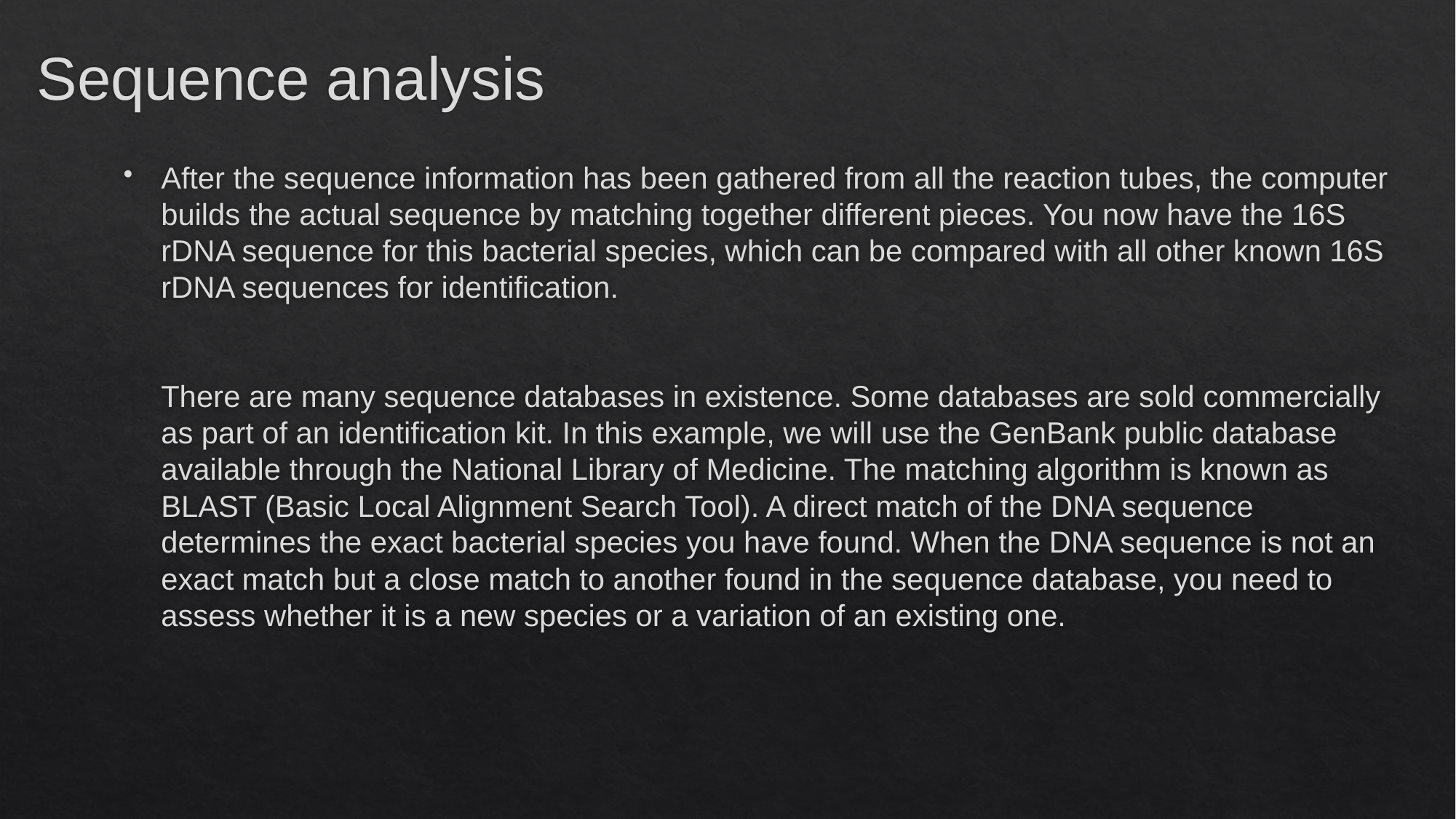

# Sequence analysis
After the sequence information has been gathered from all the reaction tubes, the computer builds the actual sequence by matching together different pieces. You now have the 16S rDNA sequence for this bacterial species, which can be compared with all other known 16S rDNA sequences for identification. 
There are many sequence databases in existence. Some databases are sold commercially as part of an identification kit. In this example, we will use the GenBank public database available through the National Library of Medicine. The matching algorithm is known as BLAST (Basic Local Alignment Search Tool). A direct match of the DNA sequence determines the exact bacterial species you have found. When the DNA sequence is not an exact match but a close match to another found in the sequence database, you need to assess whether it is a new species or a variation of an existing one.